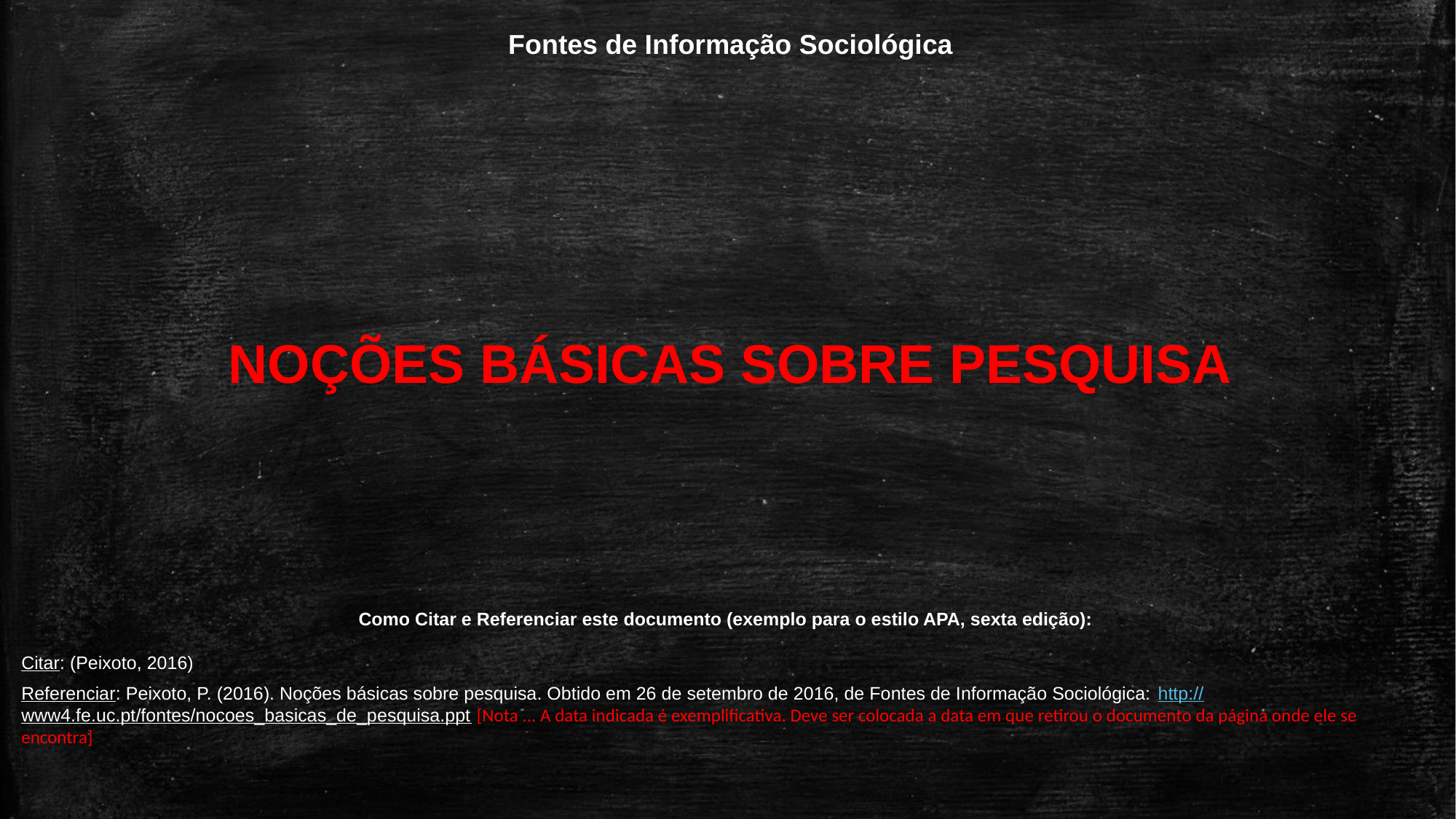

Fontes de Informação Sociológica
NOÇÕES BÁSICAS SOBRE PESQUISA
Como Citar e Referenciar este documento (exemplo para o estilo APA, sexta edição):

Citar: (Peixoto, 2016)
Referenciar: Peixoto, P. (2016). Noções básicas sobre pesquisa. Obtido em 26 de setembro de 2016, de Fontes de Informação Sociológica: http://www4.fe.uc.pt/fontes/nocoes_basicas_de_pesquisa.ppt [Nota ... A data indicada é exemplificativa. Deve ser colocada a data em que retirou o documento da página onde ele se encontra]